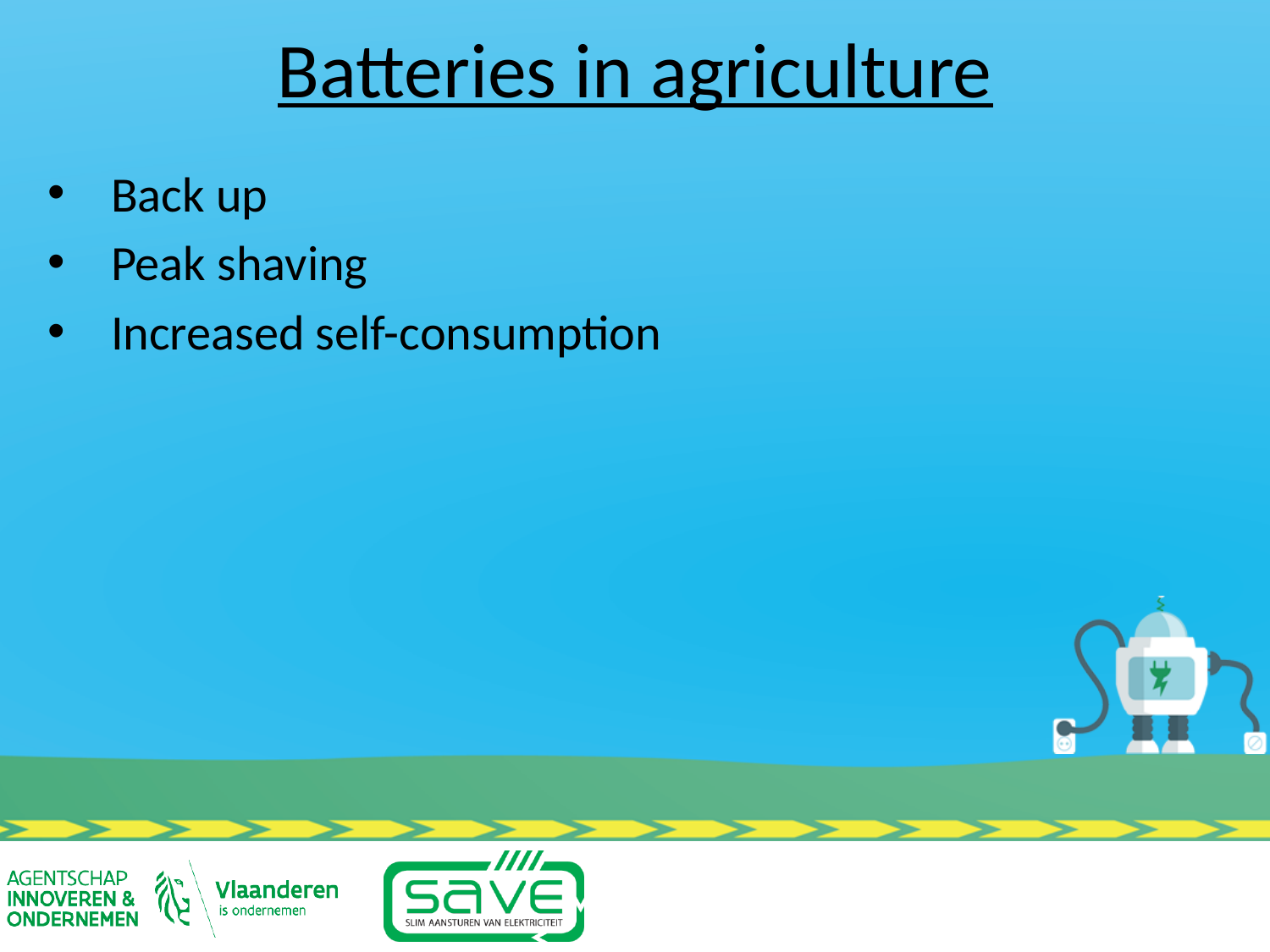

Batteries in agriculture
Back up
Peak shaving
Increased self-consumption